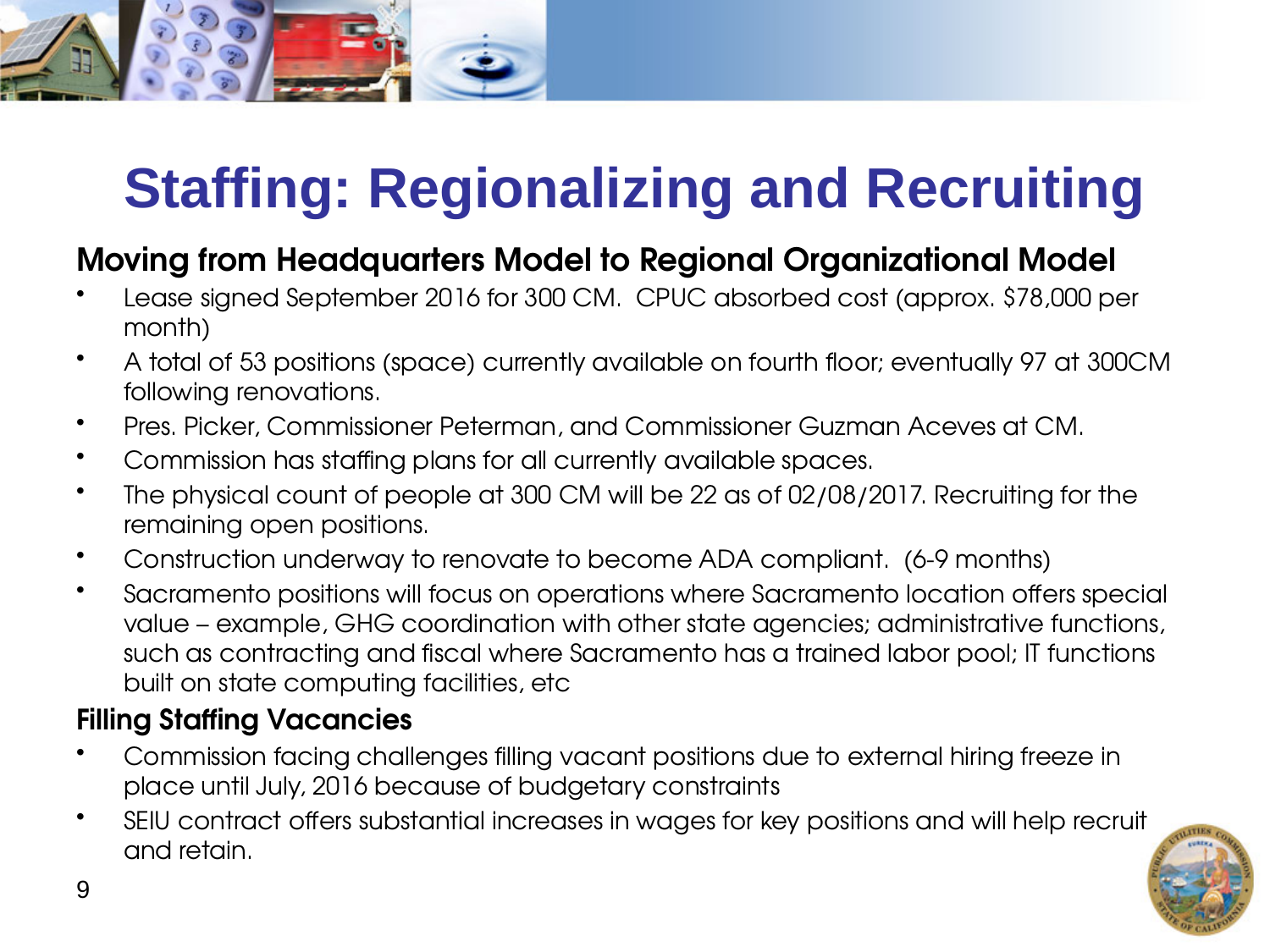

# Staffing: Regionalizing and Recruiting
Moving from Headquarters Model to Regional Organizational Model
Lease signed September 2016 for 300 CM.  CPUC absorbed cost (approx. $78,000 per month)
A total of 53 positions (space) currently available on fourth floor; eventually 97 at 300CM following renovations.
Pres. Picker, Commissioner Peterman, and Commissioner Guzman Aceves at CM.
Commission has staffing plans for all currently available spaces.
The physical count of people at 300 CM will be 22 as of 02/08/2017. Recruiting for the remaining open positions.
Construction underway to renovate to become ADA compliant.  (6-9 months)
Sacramento positions will focus on operations where Sacramento location offers special value – example, GHG coordination with other state agencies; administrative functions, such as contracting and fiscal where Sacramento has a trained labor pool; IT functions built on state computing facilities, etc
Filling Staffing Vacancies
Commission facing challenges filling vacant positions due to external hiring freeze in place until July, 2016 because of budgetary constraints
SEIU contract offers substantial increases in wages for key positions and will help recruit and retain.

9